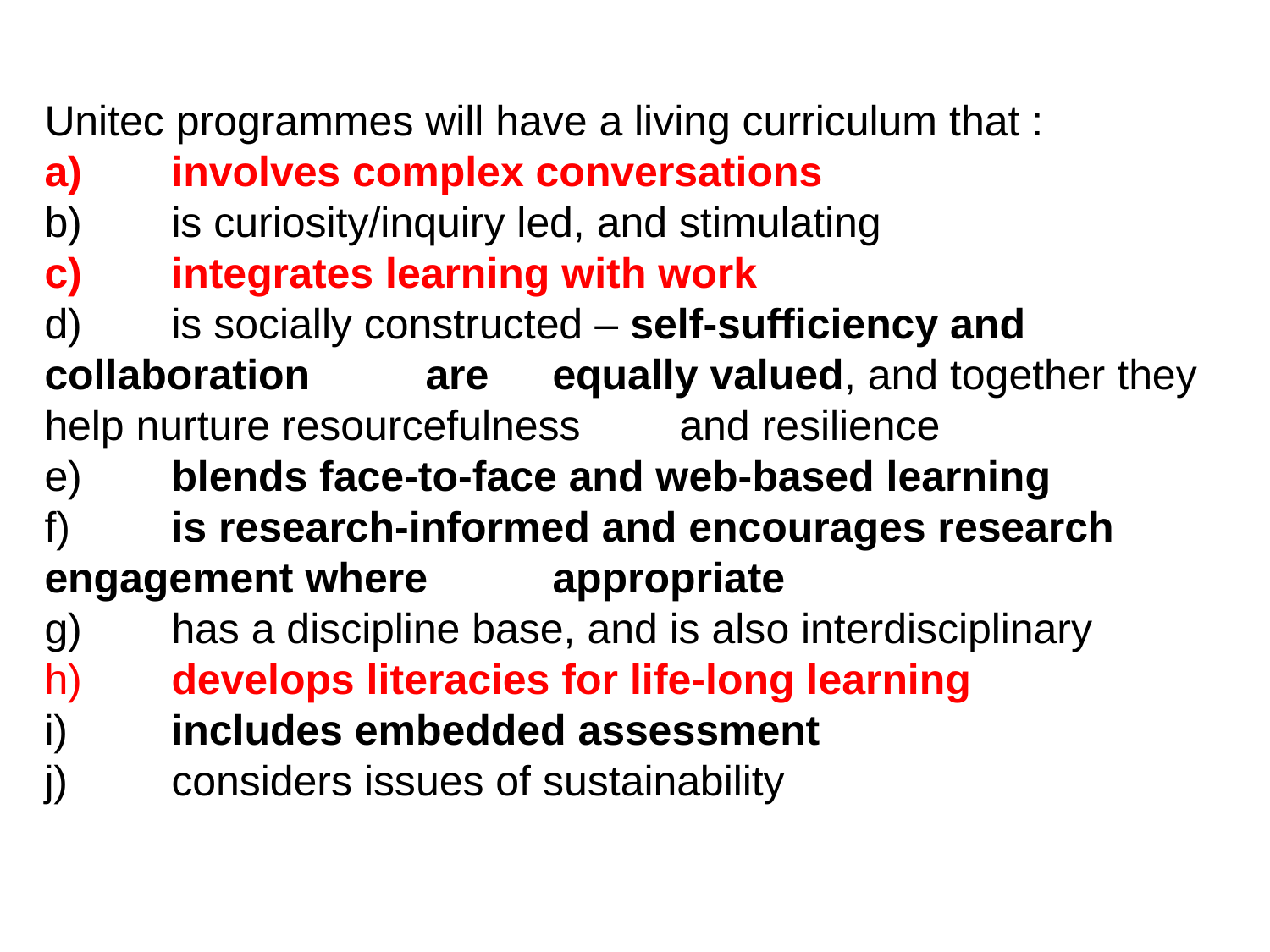

Unitec programmes will have a living curriculum that :
a)	involves complex conversations
b)	is curiosity/inquiry led, and stimulating
c)	integrates learning with work
d)	is socially constructed – self-sufficiency and collaboration 	are 	equally valued, and together they help nurture resourcefulness 	and resilience
e)	blends face-to-face and web-based learning
f)	is research-informed and encourages research engagement where 	appropriate
g)	has a discipline base, and is also interdisciplinary
h)	develops literacies for life-long learning
i)	includes embedded assessment
j)	considers issues of sustainability